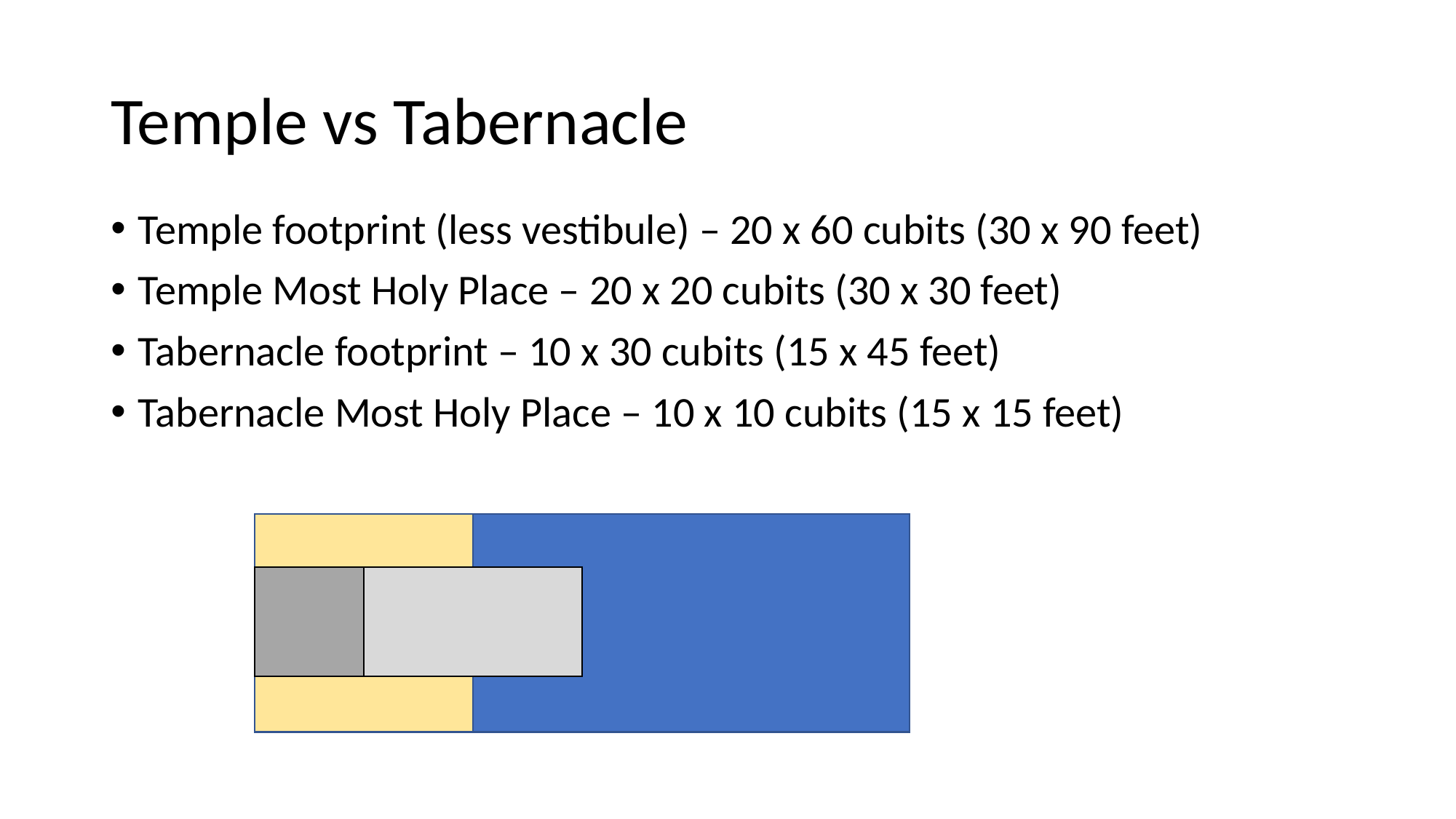

# Temple vs Tabernacle
Temple footprint (less vestibule) – 20 x 60 cubits (30 x 90 feet)
Temple Most Holy Place – 20 x 20 cubits (30 x 30 feet)
Tabernacle footprint – 10 x 30 cubits (15 x 45 feet)
Tabernacle Most Holy Place – 10 x 10 cubits (15 x 15 feet)